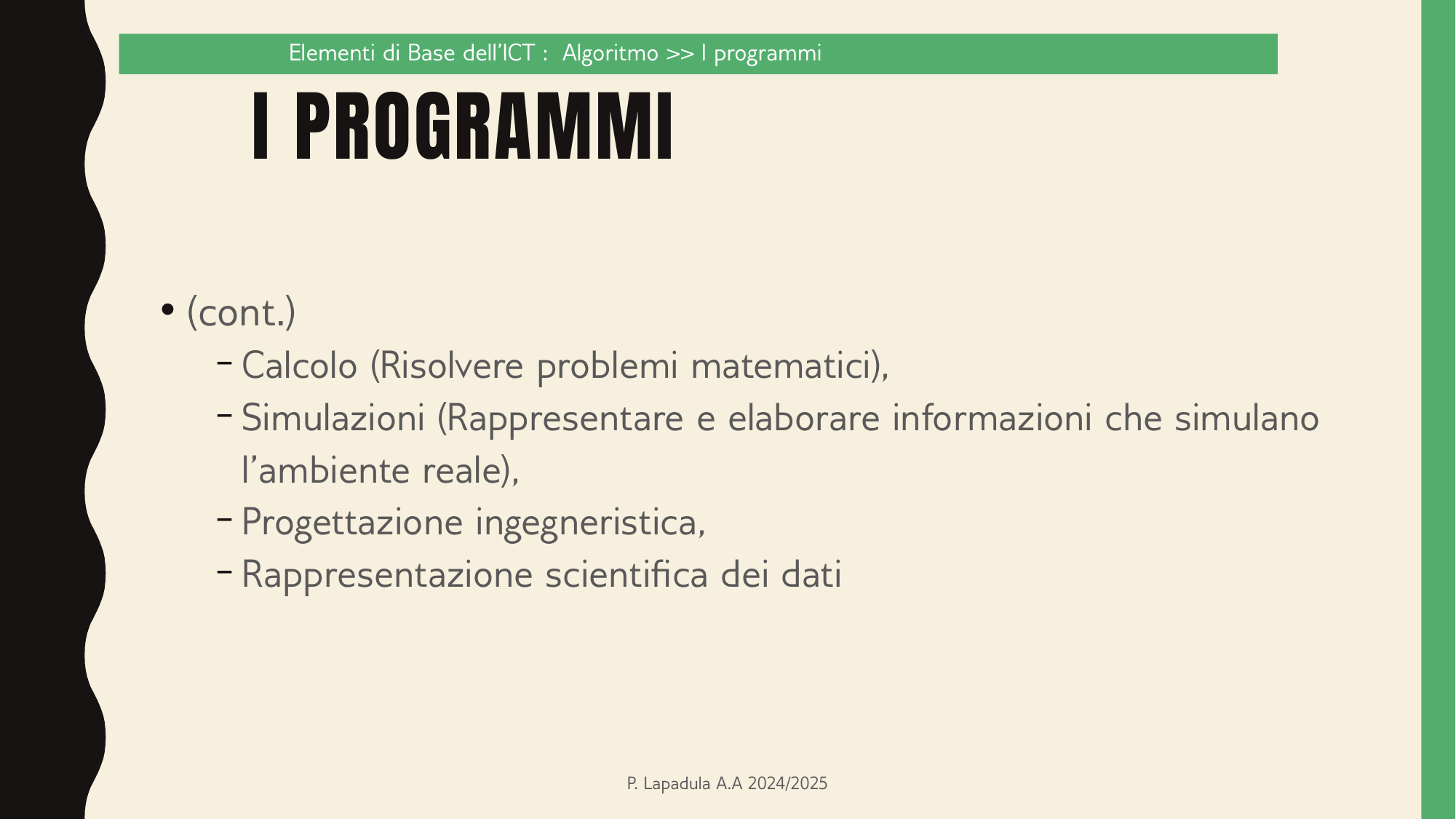

Elementi di Base dell’ICT :  Algoritmo >> I programmi
# I programmi
(cont.)
Calcolo (Risolvere problemi matematici),
Simulazioni (Rappresentare e elaborare informazioni che simulano l’ambiente reale),
Progettazione ingegneristica,
Rappresentazione scientifica dei dati
P. Lapadula A.A 2024/2025